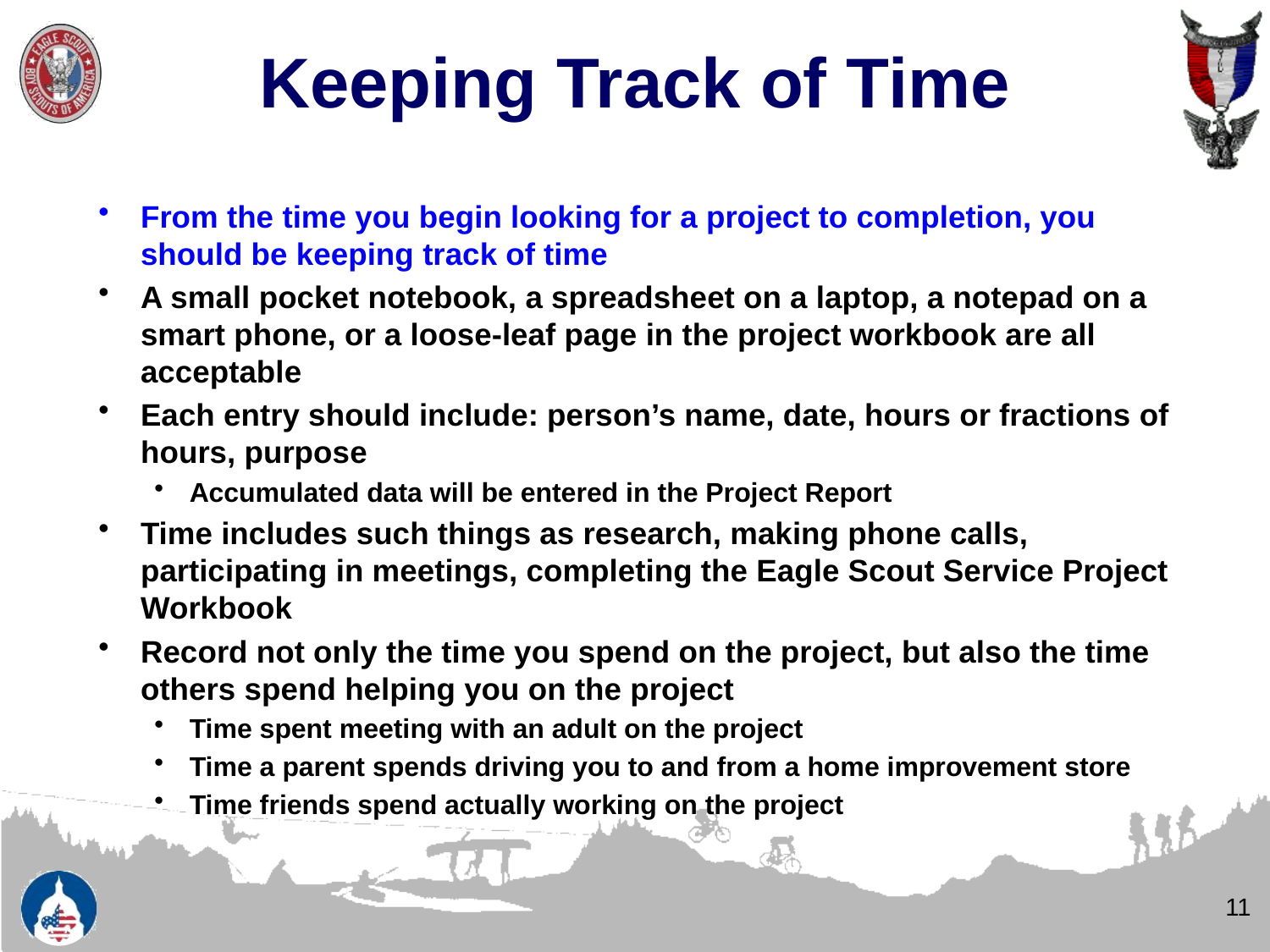

# Keeping Track of Time
From the time you begin looking for a project to completion, you should be keeping track of time
A small pocket notebook, a spreadsheet on a laptop, a notepad on a smart phone, or a loose-leaf page in the project workbook are all acceptable
Each entry should include: person’s name, date, hours or fractions of hours, purpose
Accumulated data will be entered in the Project Report
Time includes such things as research, making phone calls, participating in meetings, completing the Eagle Scout Service Project Workbook
Record not only the time you spend on the project, but also the time others spend helping you on the project
Time spent meeting with an adult on the project
Time a parent spends driving you to and from a home improvement store
Time friends spend actually working on the project
11